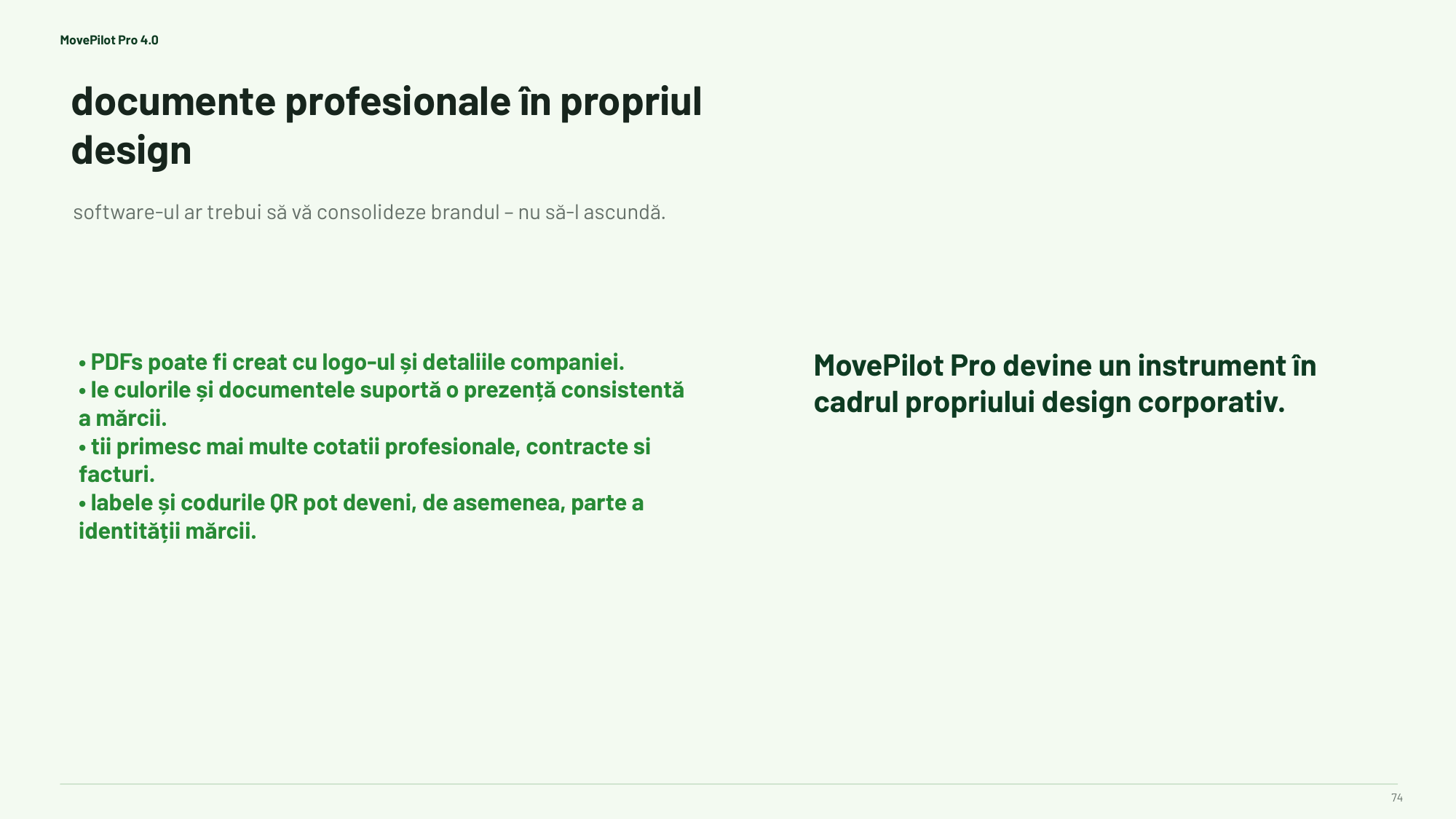

MovePilot Pro 4.0
documente profesionale în propriul design
MovePilot Pro devine un instrument în cadrul propriului design corporativ.
software-ul ar trebui să vă consolideze brandul – nu să-l ascundă.
• PDFs poate fi creat cu logo-ul și detaliile companiei.
• le culorile și documentele suportă o prezență consistentă a mărcii.
• tii primesc mai multe cotatii profesionale, contracte si facturi.
• labele și codurile QR pot deveni, de asemenea, parte a identității mărcii.

74